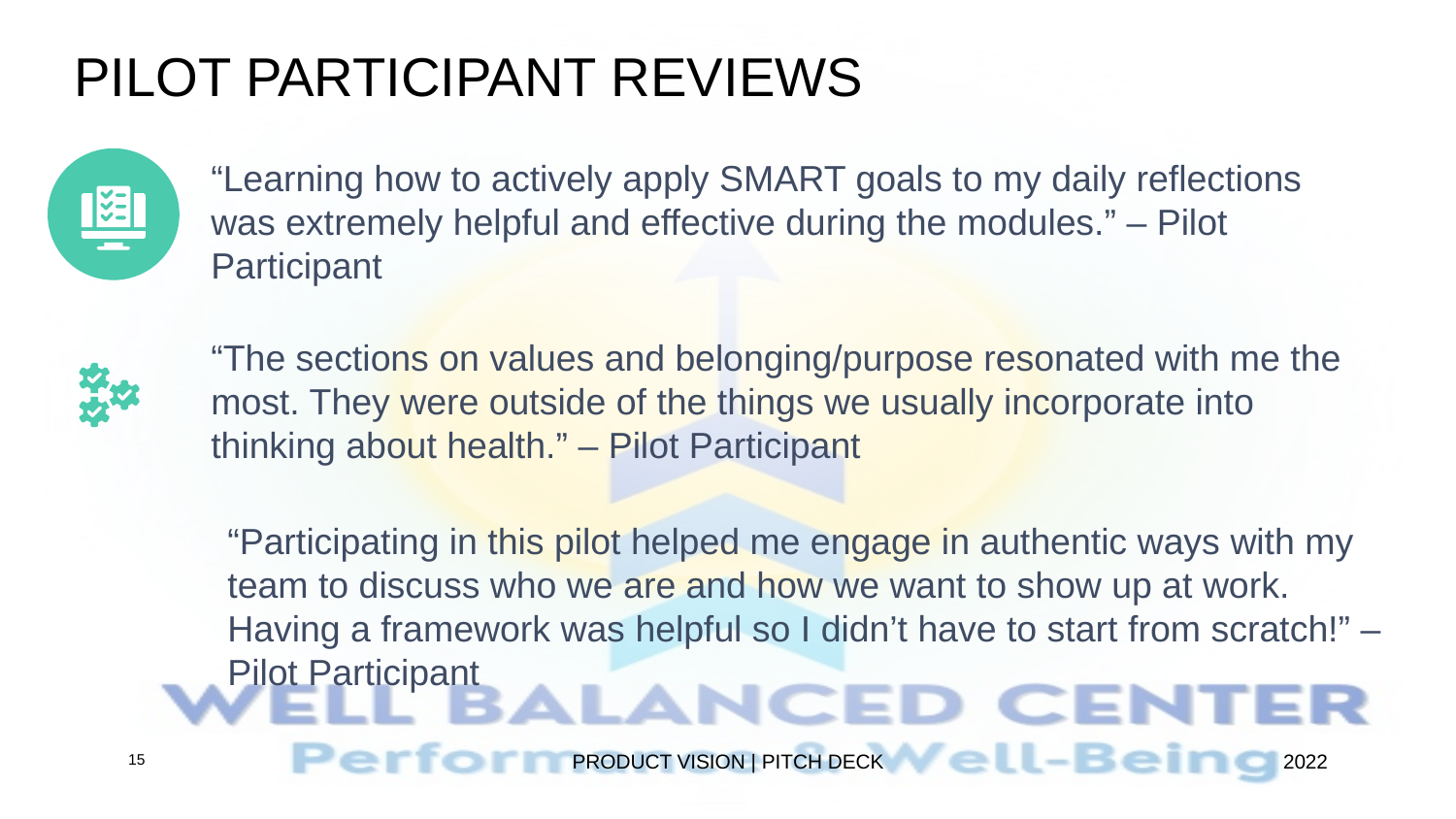

# Pilot participant Reviews

“Learning how to actively apply SMART goals to my daily reflections was extremely helpful and effective during the modules.” – Pilot Participant

“The sections on values and belonging/purpose resonated with me the most. They were outside of the things we usually incorporate into thinking about health.” – Pilot Participant

“Participating in this pilot helped me engage in authentic ways with my team to discuss who we are and how we want to show up at work. Having a framework was helpful so I didn’t have to start from scratch!” – Pilot Participant
15
Product vision | Pitch deck
2022